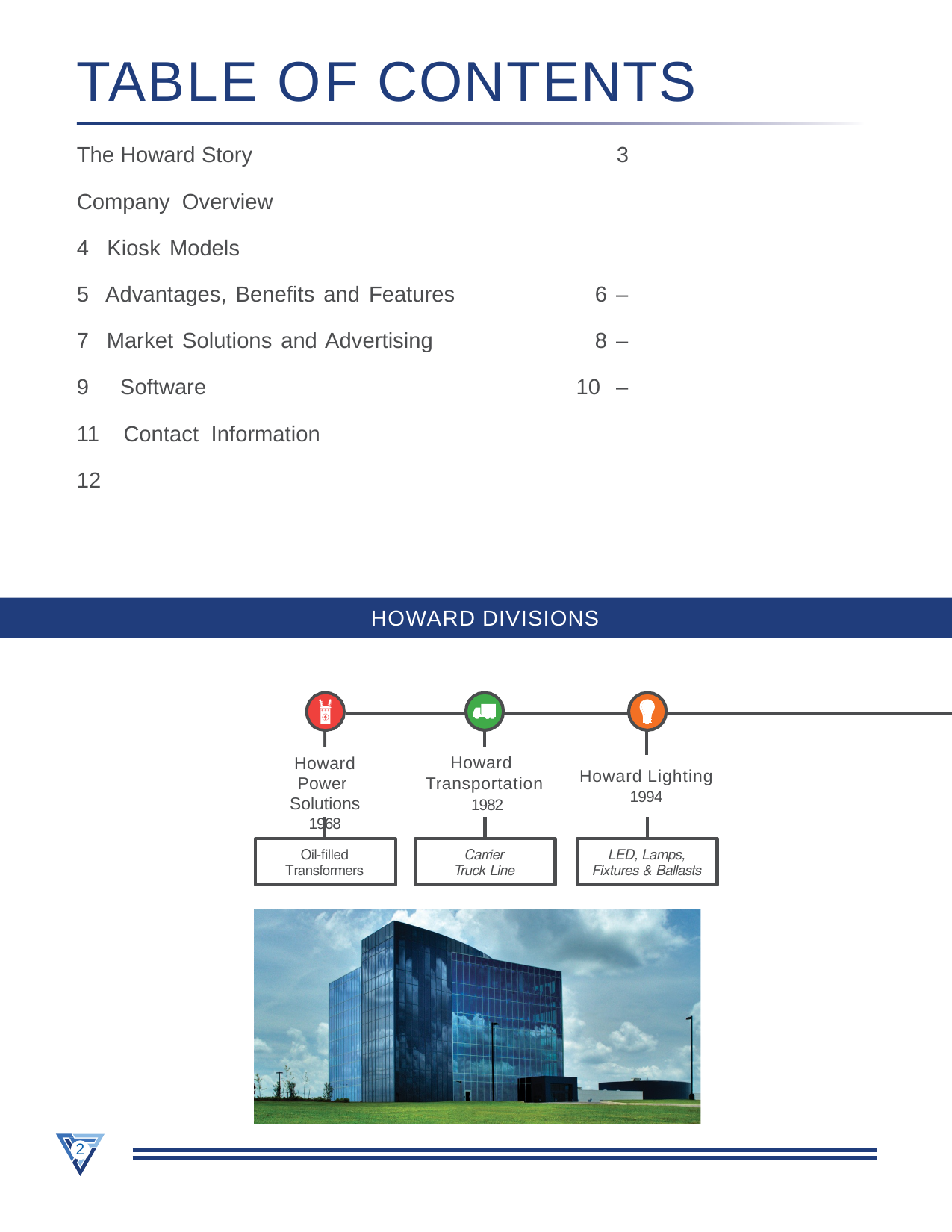

# TABLE OF CONTENTS

The Howard Story 	3
Company Overview 				4  Kiosk Models 				5  Advantages, Benefits and Features		6 – 7  Market Solutions and Advertising		8 – 9  Software	10 – 11  Contact Information 			12

HOWARD DIVISIONS

Howard  Transportation  1982
Howard Power  Solutions
1968
Howard Lighting
1994

Oil-filled  Transformers
Carrier  Truck Line
LED, Lamps,  Fixtures & Ballasts

2